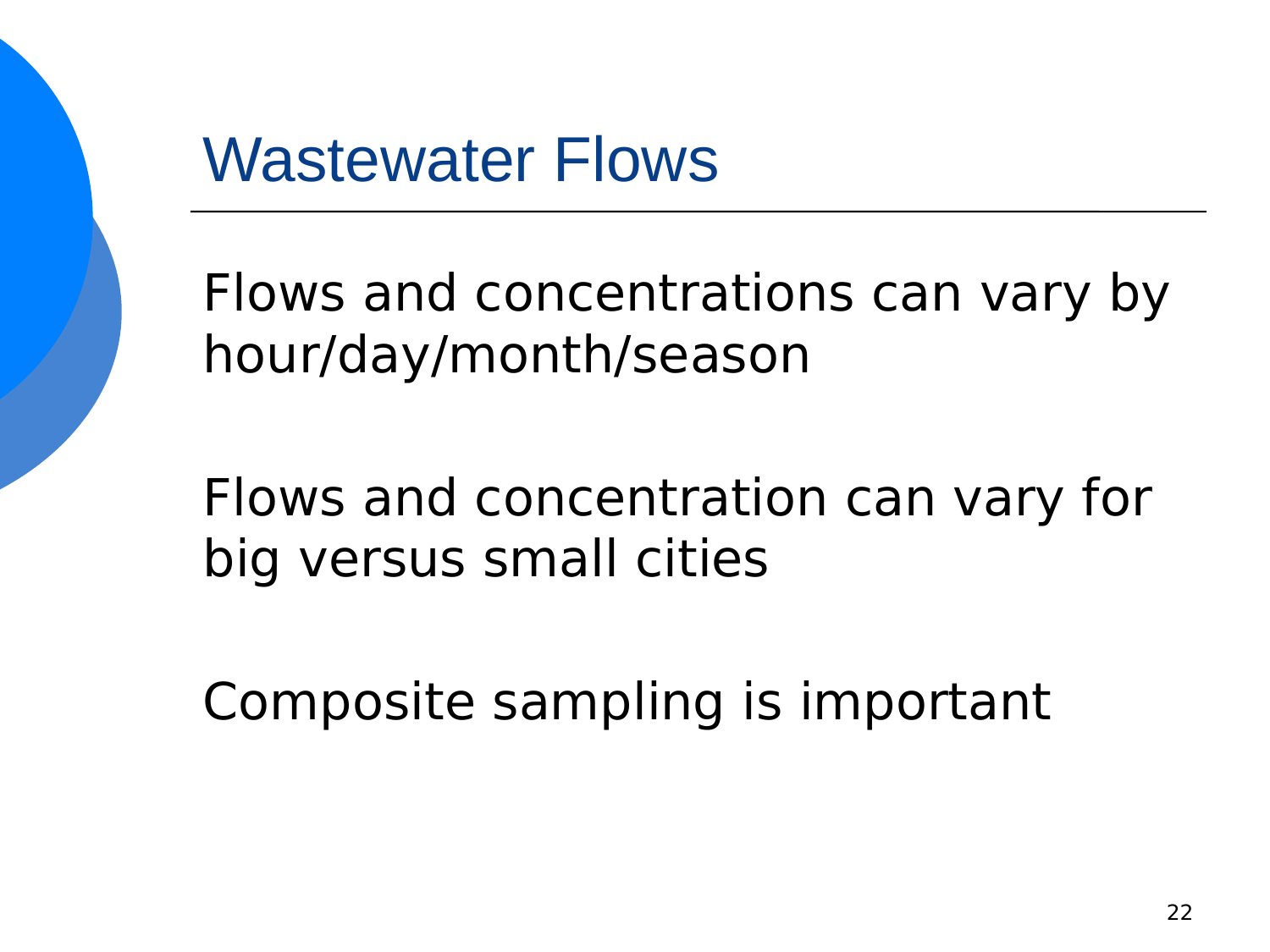

# Wastewater Flows
Flows and concentrations can vary by hour/day/month/season

Flows and concentration can vary for big versus small cities

Composite sampling is important
22